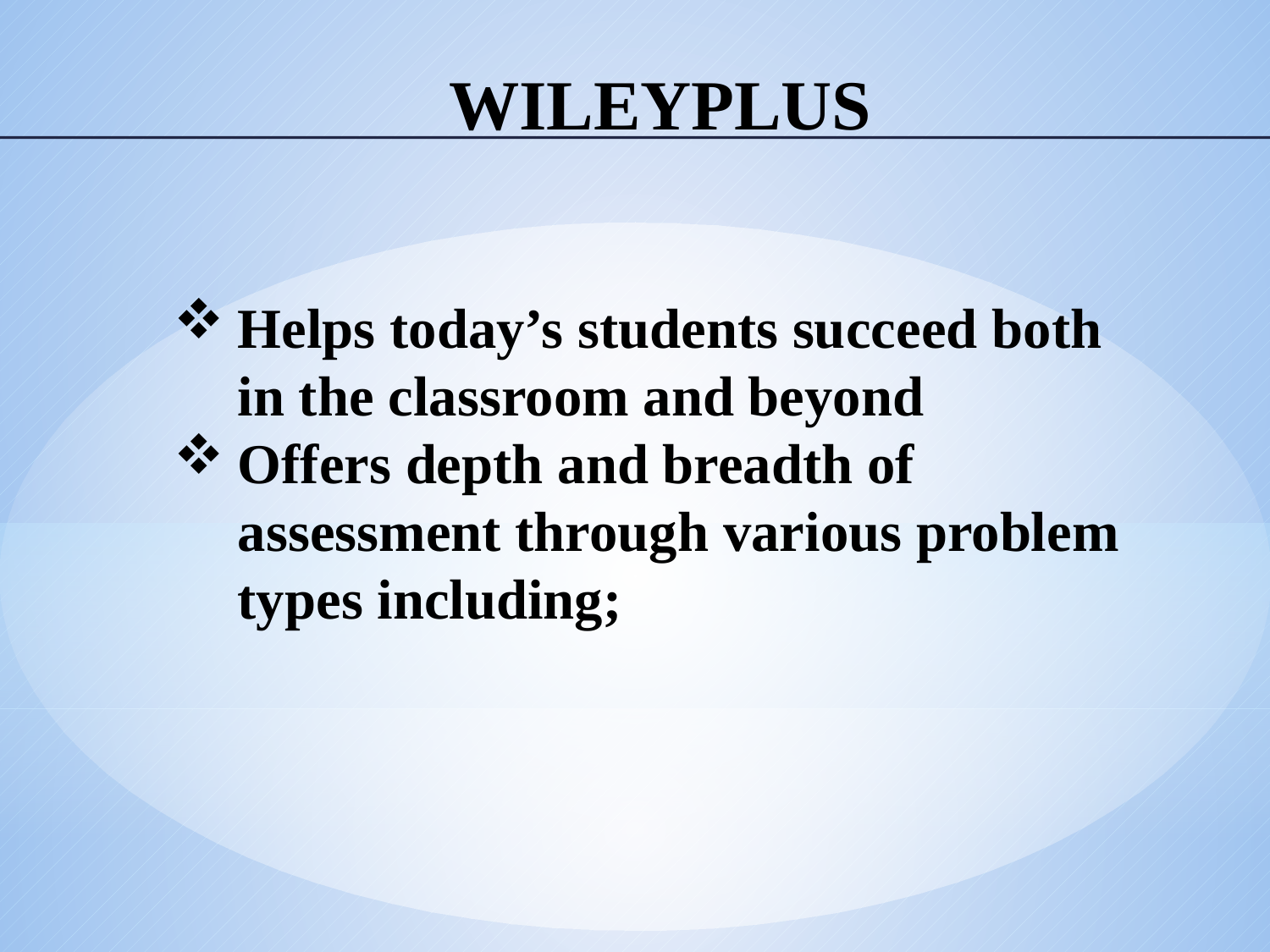

# WILEYPLUS

Helps today’s students succeed both in the classroom and beyond
Offers depth and breadth of assessment through various problem types including;